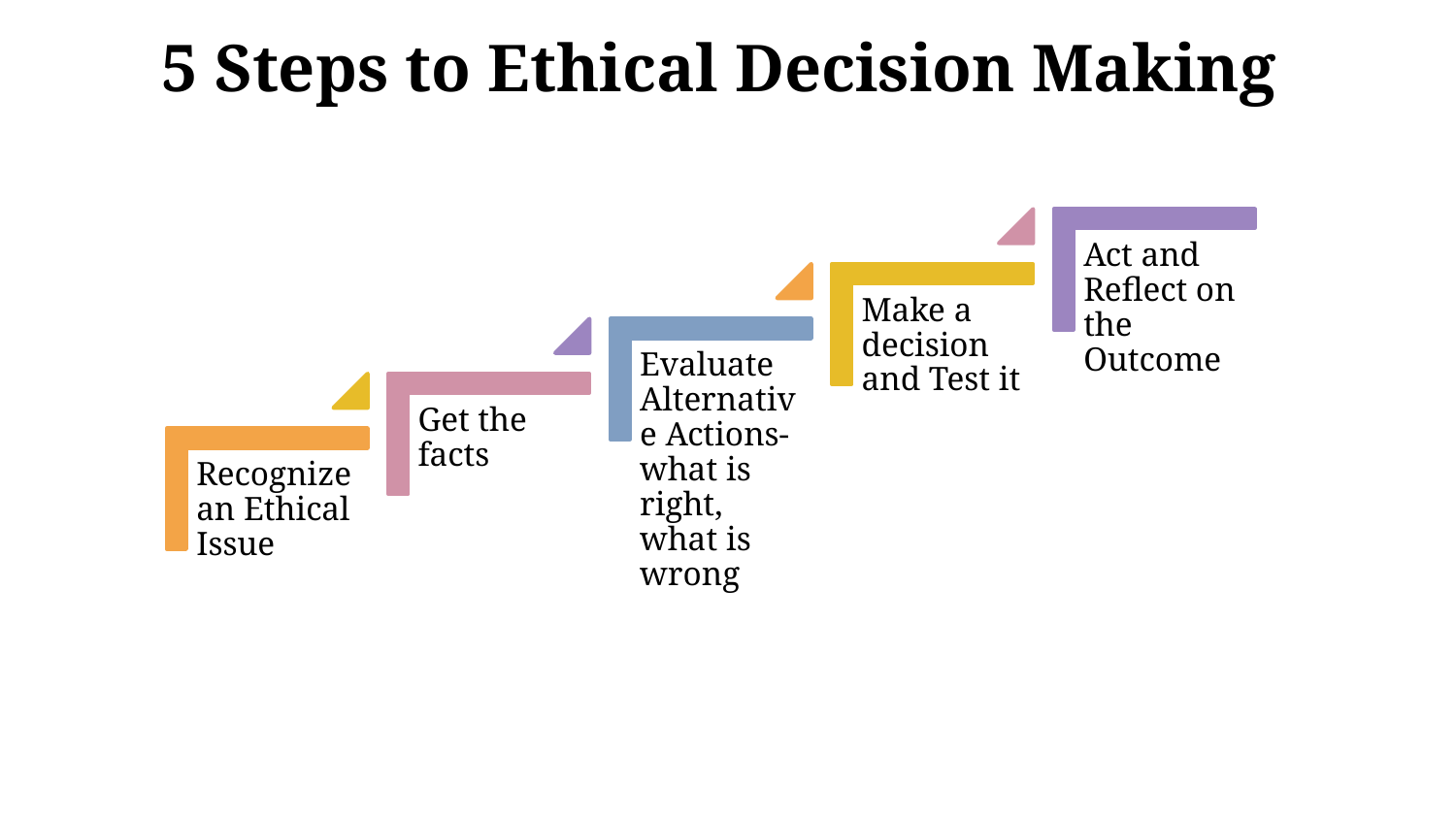

# 5 Steps to Ethical Decision Making
Recognize an Ethical Issue
Get the facts
Evaluate Alternative Actions- what is right, what is wrong
Make a decision and Test it
Act and Reflect on the Outcome